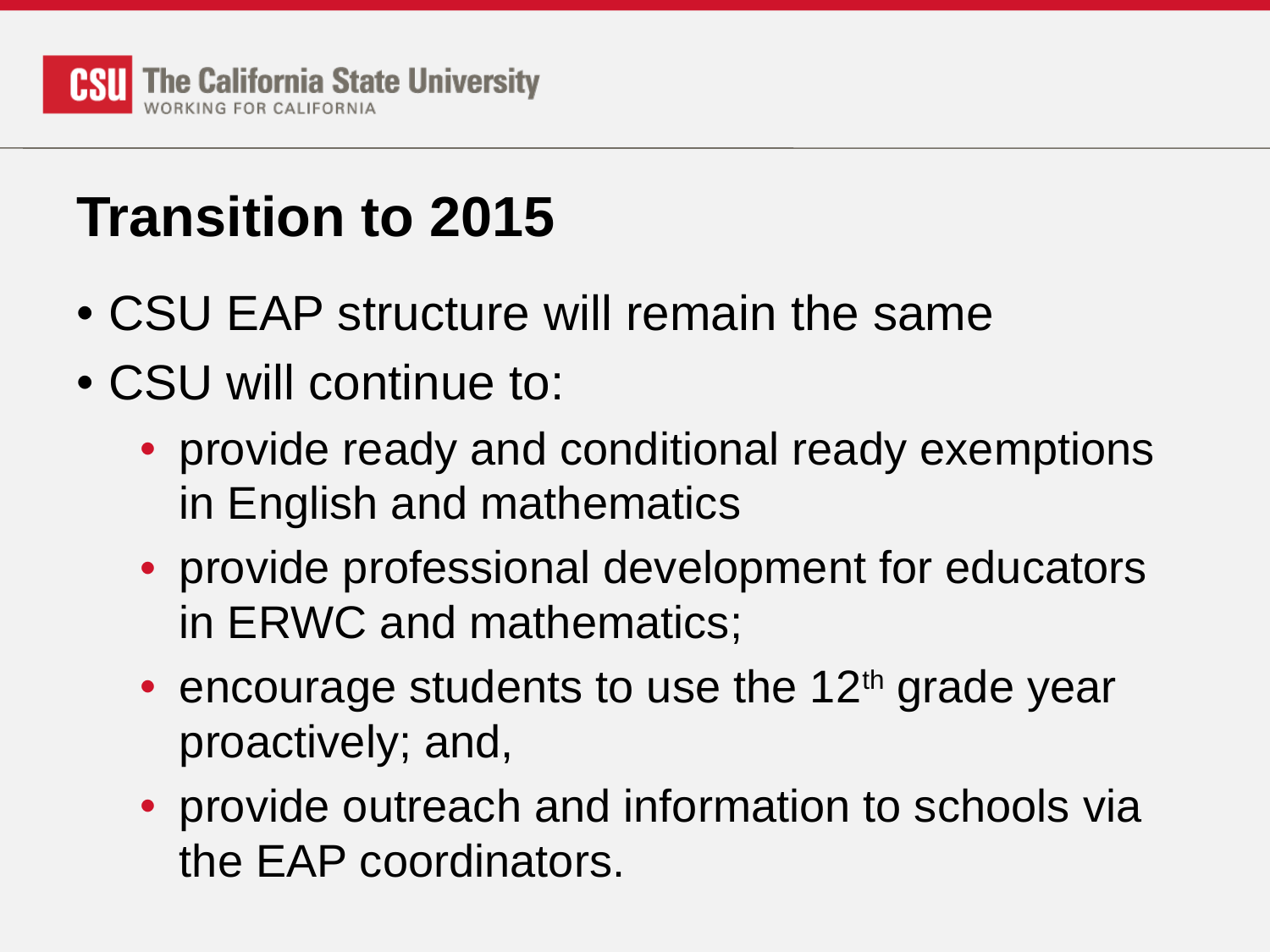

# Transition to 2015
CSU EAP structure will remain the same
CSU will continue to:
provide ready and conditional ready exemptions in English and mathematics
provide professional development for educators in ERWC and mathematics;
encourage students to use the 12th grade year proactively; and,
provide outreach and information to schools via the EAP coordinators.